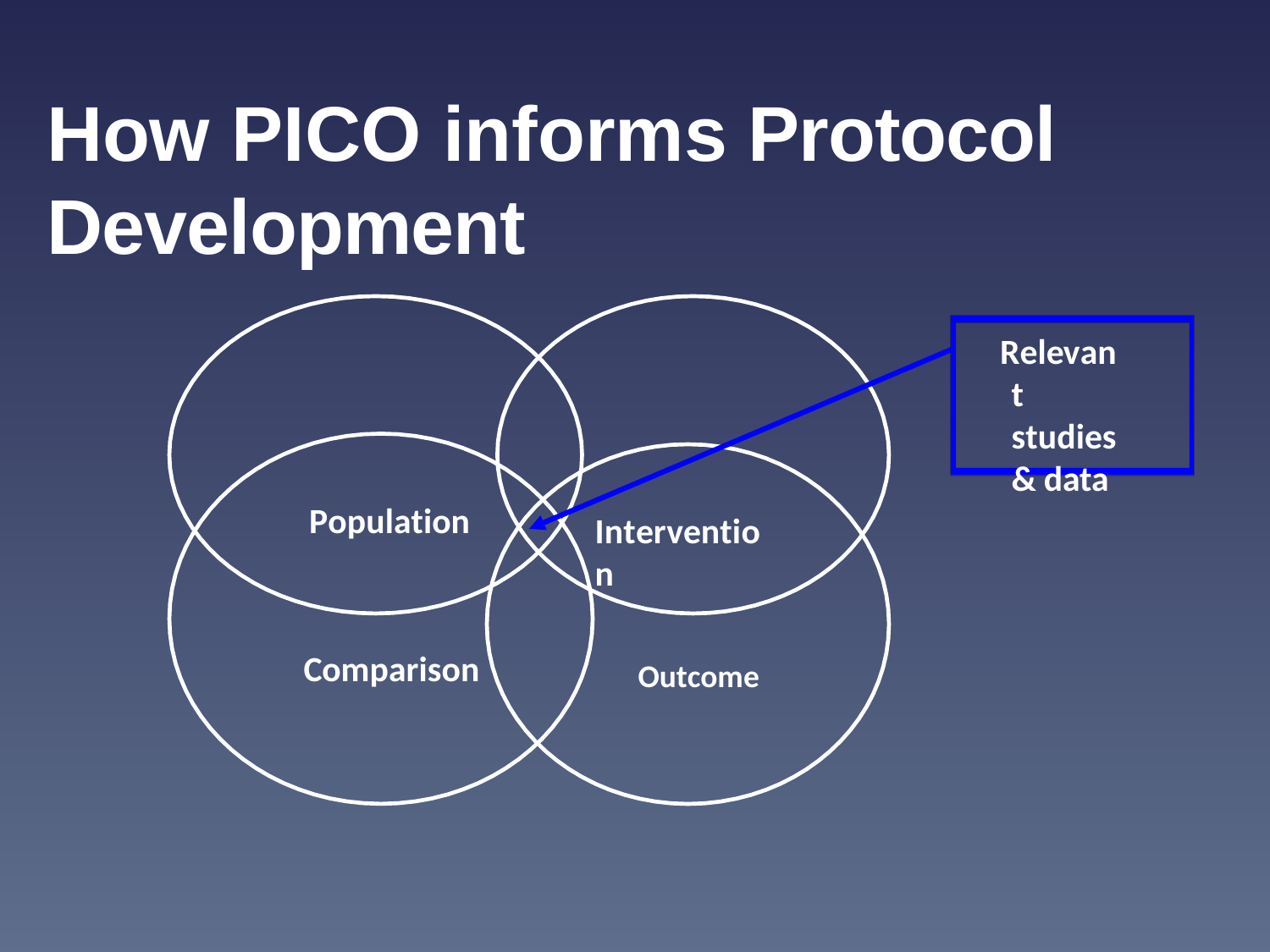

How PICO informs Protocol Development

Relevant studies & data

Population
Intervention
Comparison
Outcome